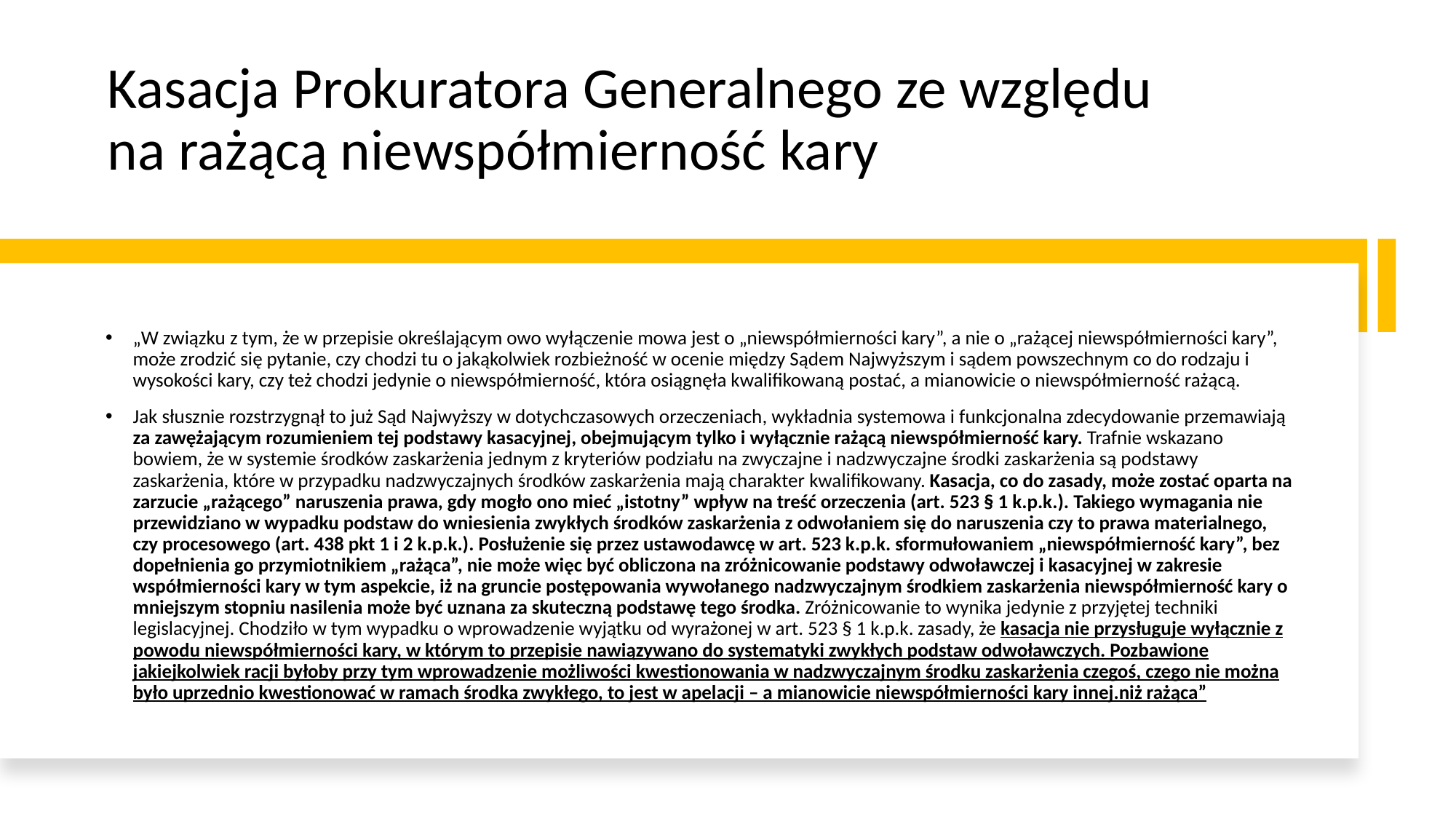

# Kasacja Prokuratora Generalnego ze względu na rażącą niewspółmierność kary

„W związku z tym, że w przepisie określającym owo wyłączenie mowa jest o „niewspółmierności kary”, a nie o „rażącej niewspółmierności kary”, może zrodzić się pytanie, czy chodzi tu o jakąkolwiek rozbieżność w ocenie między Sądem Najwyższym i sądem powszechnym co do rodzaju i wysokości kary, czy też chodzi jedynie o niewspółmierność, która osiągnęła kwalifikowaną postać, a mianowicie o niewspółmierność rażącą.
Jak słusznie rozstrzygnął to już Sąd Najwyższy w dotychczasowych orzeczeniach, wykładnia systemowa i funkcjonalna zdecydowanie przemawiają za zawężającym rozumieniem tej podstawy kasacyjnej, obejmującym tylko i wyłącznie rażącą niewspółmierność kary. Trafnie wskazano bowiem, że w systemie środków zaskarżenia jednym z kryteriów podziału na zwyczajne i nadzwyczajne środki zaskarżenia są podstawy zaskarżenia, które w przypadku nadzwyczajnych środków zaskarżenia mają charakter kwalifikowany. Kasacja, co do zasady, może zostać oparta na zarzucie „rażącego” naruszenia prawa, gdy mogło ono mieć „istotny” wpływ na treść orzeczenia (art. 523 § 1 k.p.k.). Takiego wymagania nie przewidziano w wypadku podstaw do wniesienia zwykłych środków zaskarżenia z odwołaniem się do naruszenia czy to prawa materialnego, czy procesowego (art. 438 pkt 1 i 2 k.p.k.). Posłużenie się przez ustawodawcę w art. 523 k.p.k. sformułowaniem „niewspółmierność kary”, bez dopełnienia go przymiotnikiem „rażąca”, nie może więc być obliczona na zróżnicowanie podstawy odwoławczej i kasacyjnej w zakresie współmierności kary w tym aspekcie, iż na gruncie postępowania wywołanego nadzwyczajnym środkiem zaskarżenia niewspółmierność kary o mniejszym stopniu nasilenia może być uznana za skuteczną podstawę tego środka. Zróżnicowanie to wynika jedynie z przyjętej techniki legislacyjnej. Chodziło w tym wypadku o wprowadzenie wyjątku od wyrażonej w art. 523 § 1 k.p.k. zasady, że kasacja nie przysługuje wyłącznie z powodu niewspółmierności kary, w którym to przepisie nawiązywano do systematyki zwykłych podstaw odwoławczych. Pozbawione jakiejkolwiek racji byłoby przy tym wprowadzenie możliwości kwestionowania w nadzwyczajnym środku zaskarżenia czegoś, czego nie można było uprzednio kwestionować w ramach środka zwykłego, to jest w apelacji – a mianowicie niewspółmierności kary innej.niż rażąca”